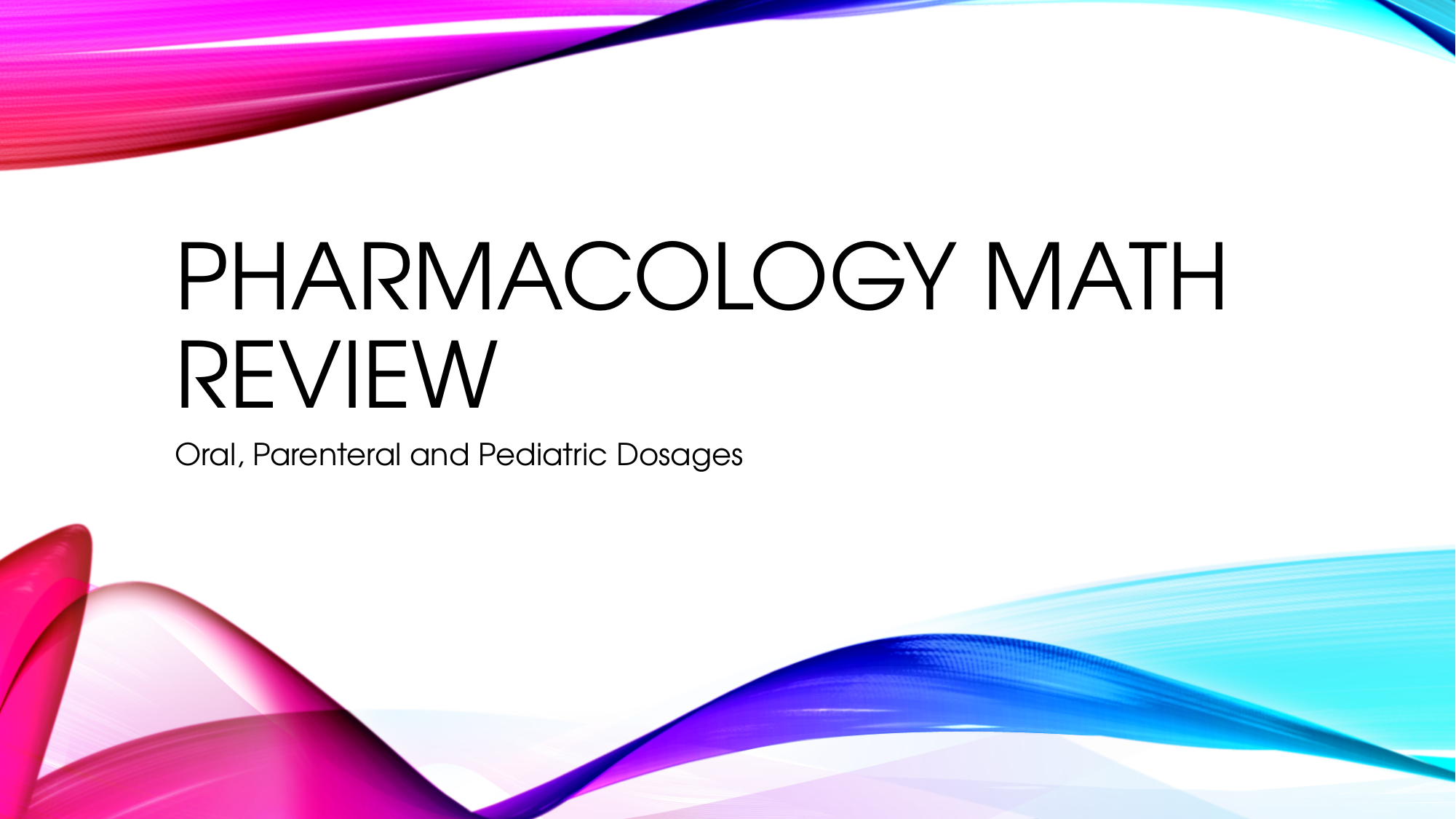

# Pharmacology Math Review
Oral, Parenteral and Pediatric Dosages